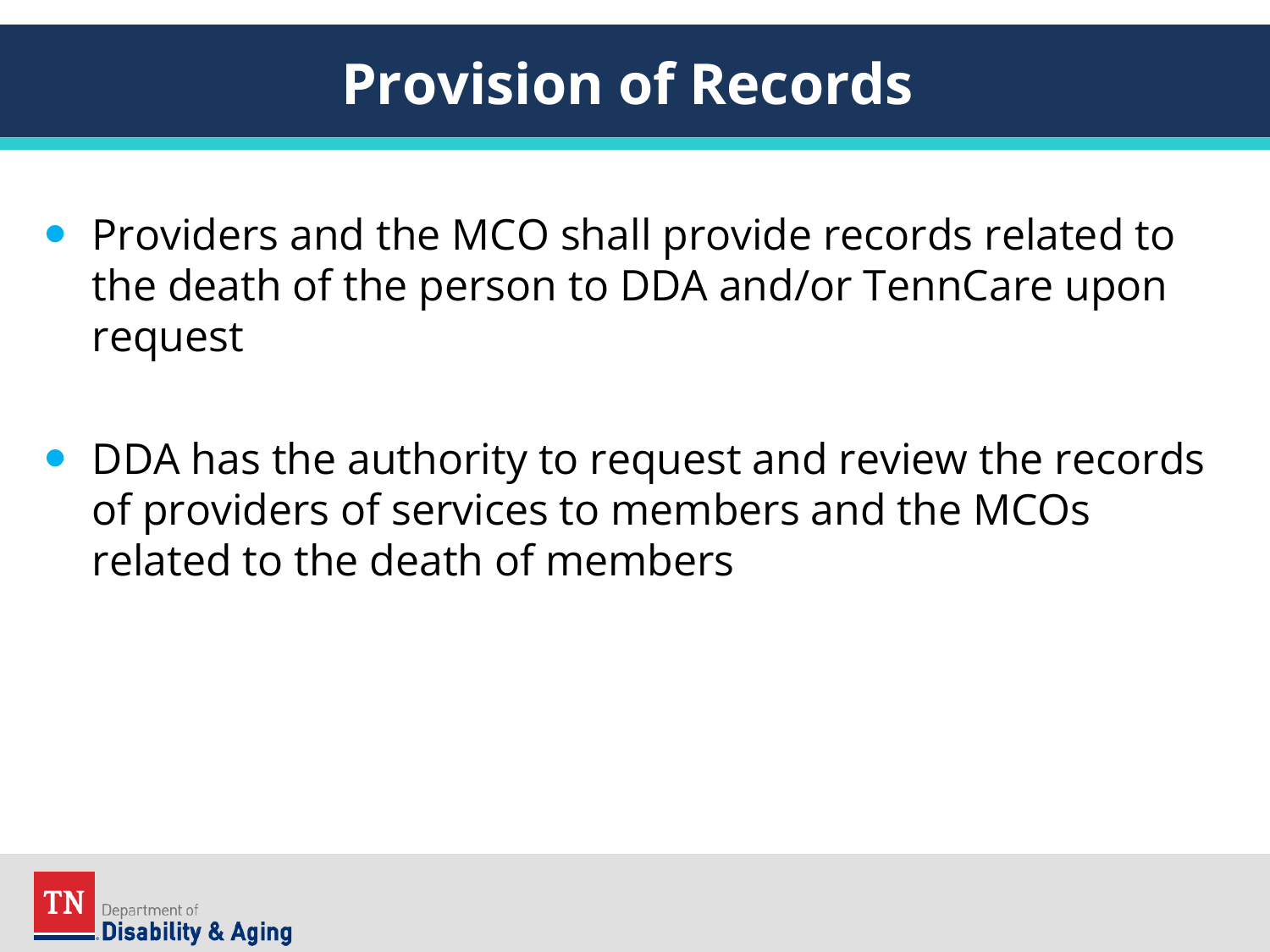

# Provision of Records

Providers and the MCO shall provide records related to the death of the person to DDA and/or TennCare upon request

DDA has the authority to request and review the records of providers of services to members and the MCOs related to the death of members